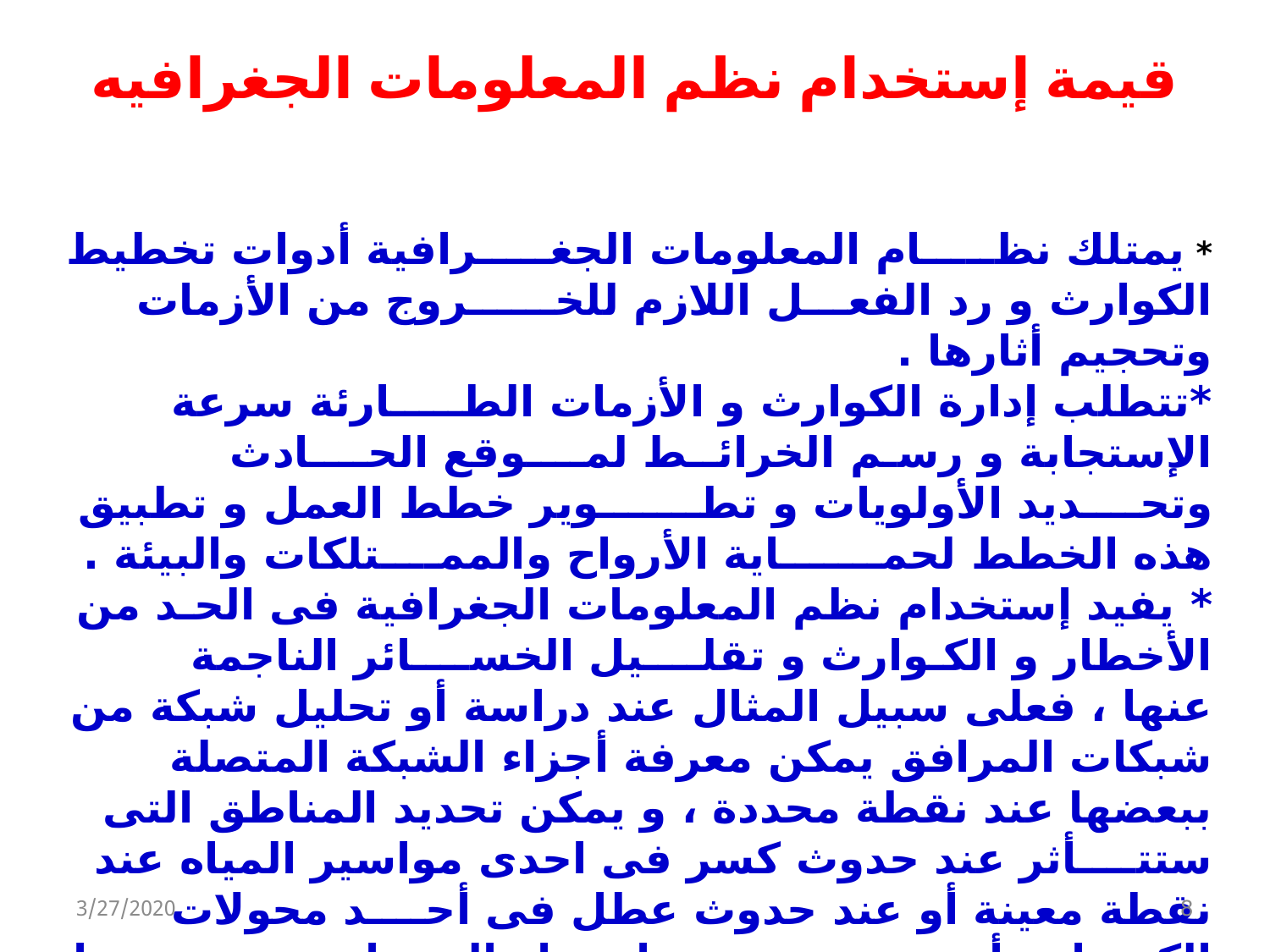

قيمة إستخدام نظم المعلومات الجغرافيه
* يمتلك نظـــــام المعلومات الجغـــــرافية أدوات تخطيط الكوارث و رد الفعـــل اللازم للخــــــروج من الأزمات وتحجيم أثارها .
*تتطلب إدارة الكوارث و الأزمات الطـــــارئة سرعة الإستجابة و رسـم الخرائــط لمــــوقع الحــــادث وتحــــديد الأولويات و تطـــــــوير خطط العمل و تطبيق هذه الخطط لحمـــــــاية الأرواح والممــــتلكات والبيئة .
* يفيد إستخدام نظم المعلومات الجغرافية فى الحـد من الأخطار و الكـوارث و تقلــــيل الخســــائر الناجمة عنها ، فعلى سبيل المثال عند دراسة أو تحليل شبكة من شبكات المرافق يمكن معرفة أجزاء الشبكة المتصلة ببعضها عند نقطة محددة ، و يمكن تحديد المناطق التى ستتــــأثر عند حدوث كسر فى احدى مواسير المياه عند نقطة معينة أو عند حدوث عطل فى أحــــد محولات الكهرباء ، أو تحديد مســـــــار مياه السيول و تجمعـــــها عند نقطة معينة . و بذلك يمكن إتخــــاذ الإجراءات المسبقة لمنع حــدوث الكارثة أو الأزمة أو إتخــاذ الاحتياطات اللازمة لتقــــــليل الخسائر الناجمة عن حدوثها .
3/27/2020
8